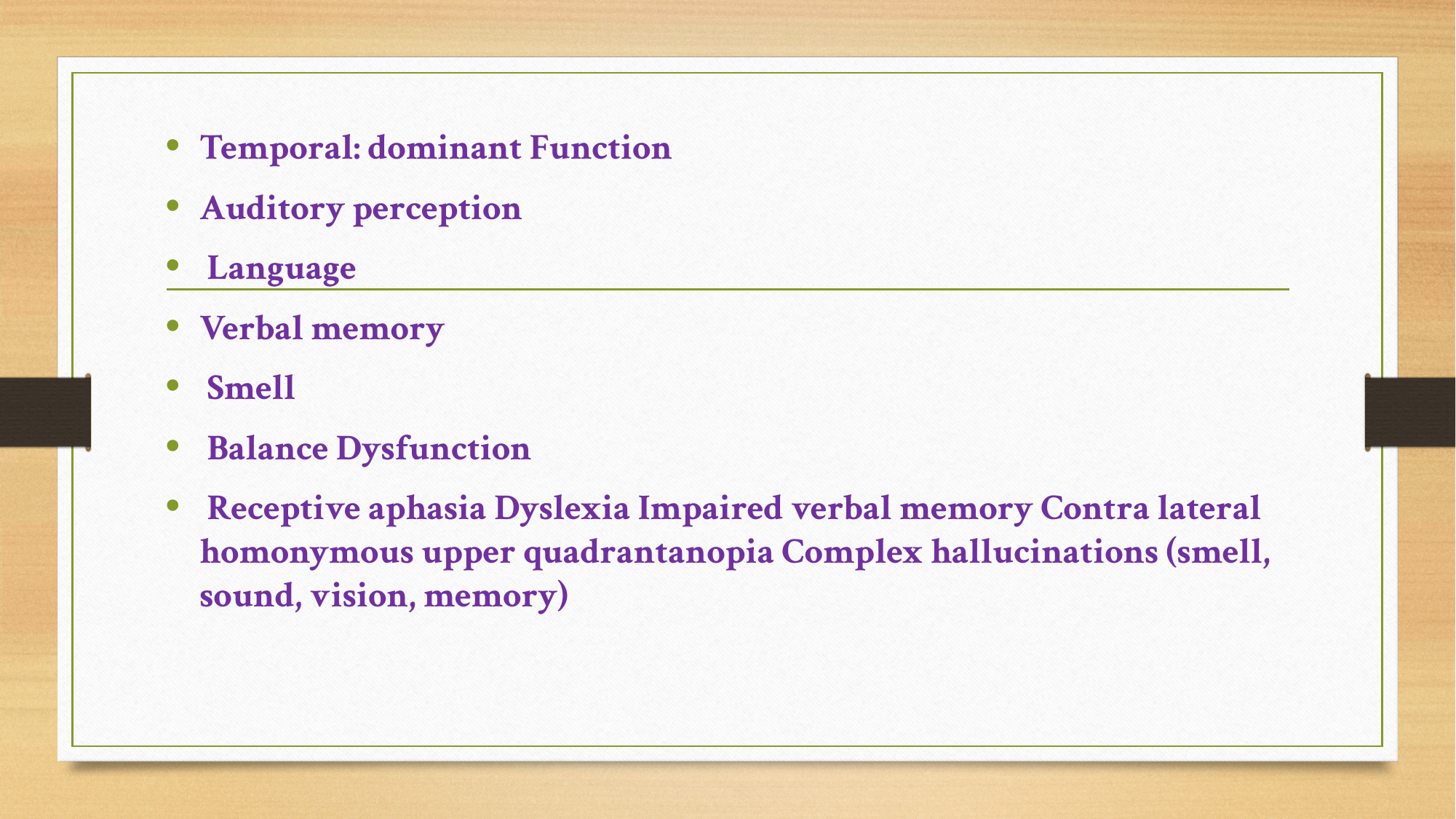

Temporal: dominant Function
Auditory perception
 Language
Verbal memory
 Smell
 Balance Dysfunction
 Receptive aphasia Dyslexia Impaired verbal memory Contra lateral homonymous upper quadrantanopia Complex hallucinations (smell, sound, vision, memory)
#